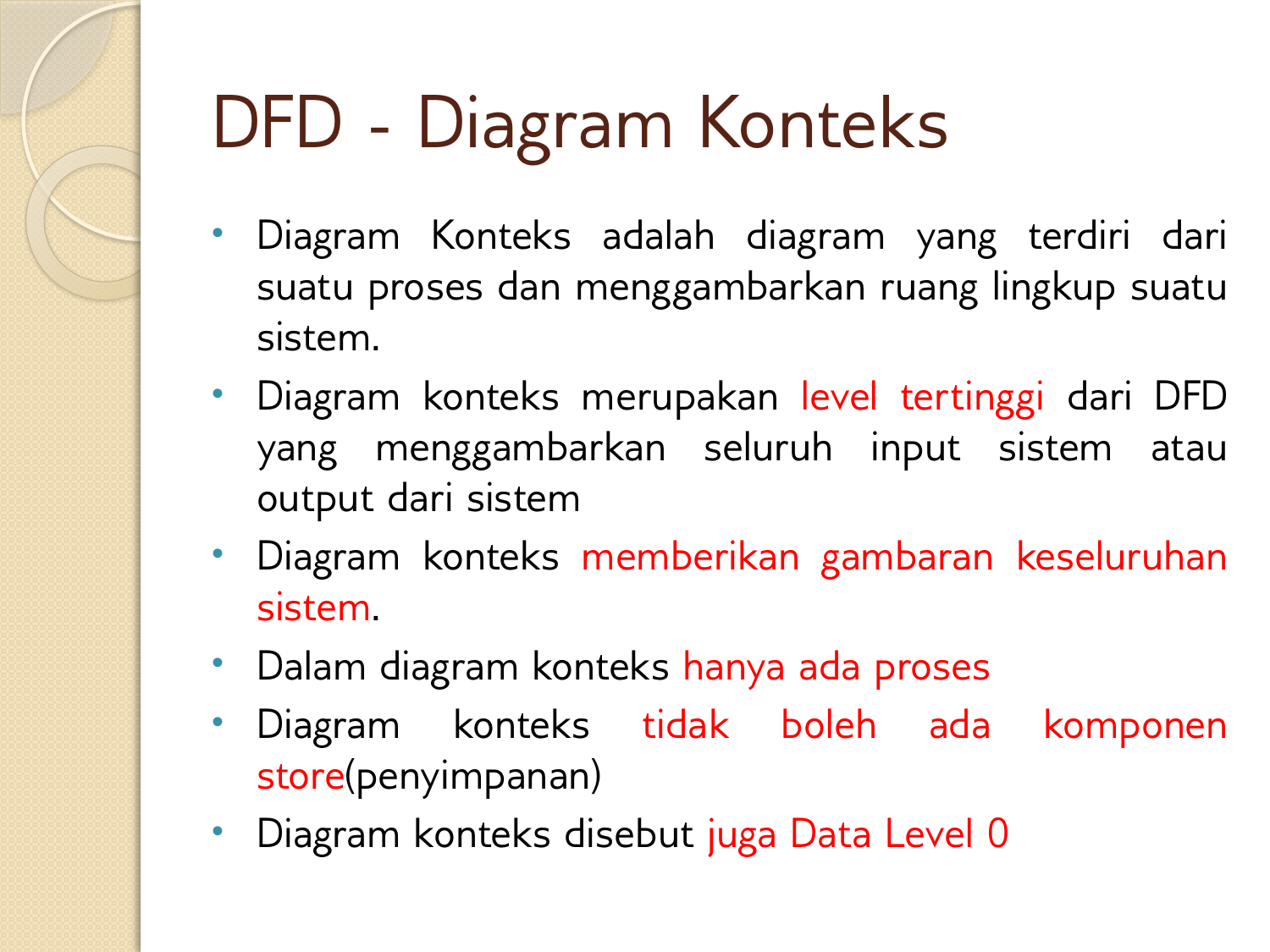

# DFD - Diagram Konteks
Diagram Konteks adalah diagram yang terdiri dari suatu proses dan menggambarkan ruang lingkup suatu sistem.
Diagram konteks merupakan level tertinggi dari DFD yang menggambarkan seluruh input sistem atau output dari sistem
Diagram konteks memberikan gambaran keseluruhan sistem.
Dalam diagram konteks hanya ada proses
Diagram konteks tidak boleh ada komponen store(penyimpanan)
Diagram konteks disebut juga Data Level 0